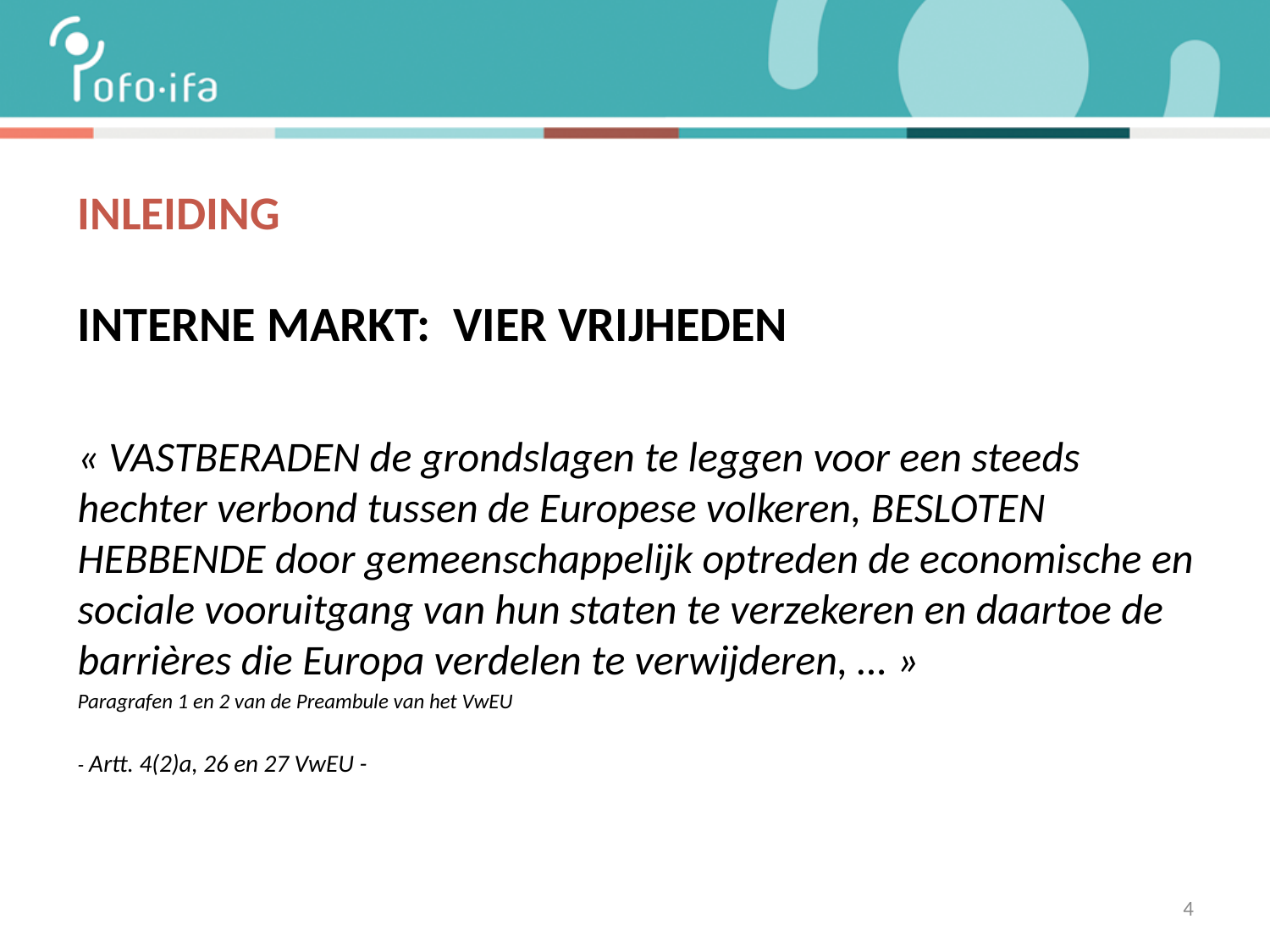

# INLEIDING
INTERNE MARKT:  VIER VRIJHEDEN

« VASTBERADEN de grondslagen te leggen voor een steeds hechter verbond tussen de Europese volkeren, BESLOTEN HEBBENDE door gemeenschappelijk optreden de economische en sociale vooruitgang van hun staten te verzekeren en daartoe de barrières die Europa verdelen te verwijderen, … »
Paragrafen 1 en 2 van de Preambule van het VwEU

- Artt. 4(2)a, 26 en 27 VwEU -
4